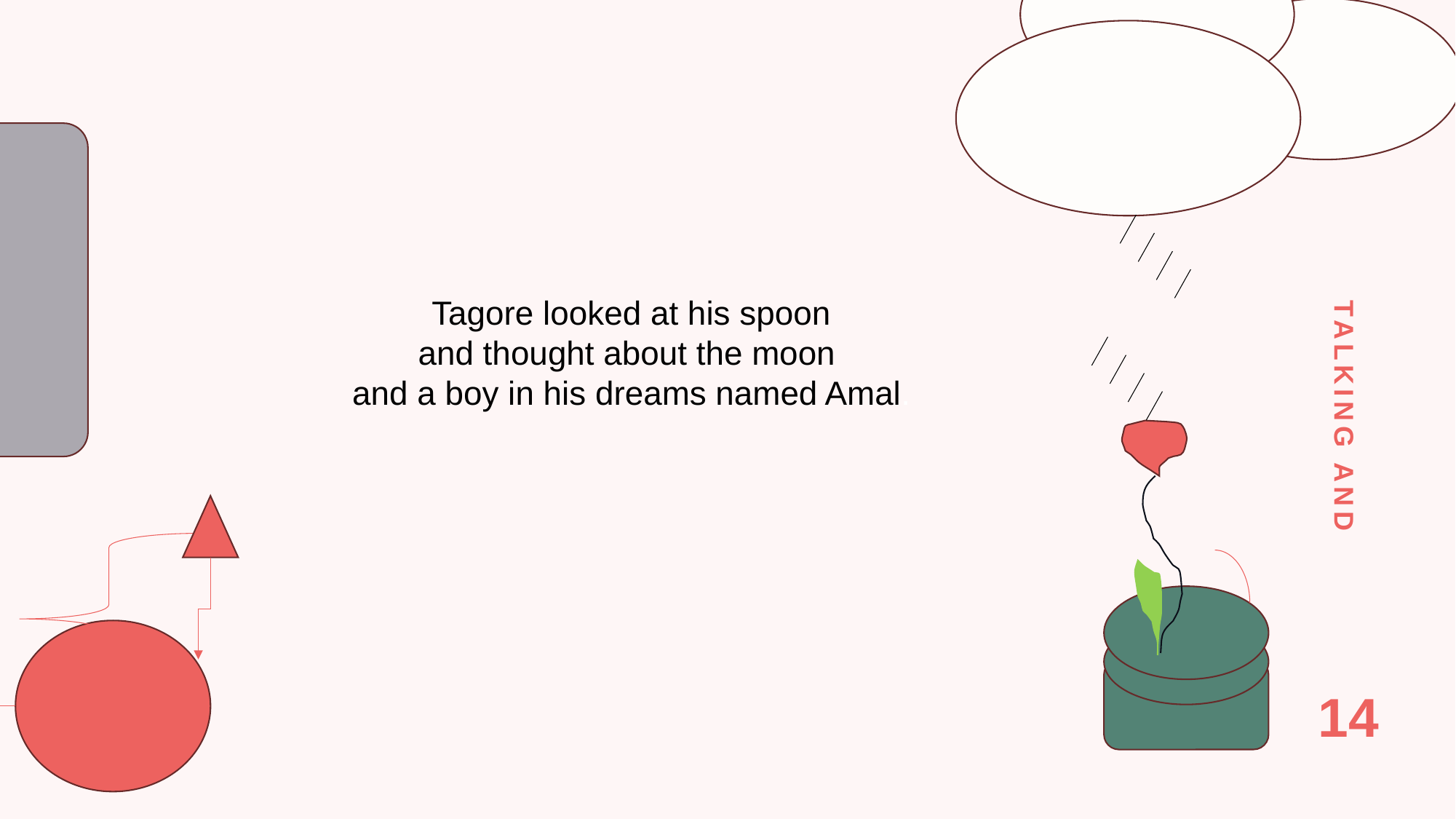

Tagore looked at his spoon
and thought about the moon
and a boy in his dreams named Amal.

TALKING AND

14